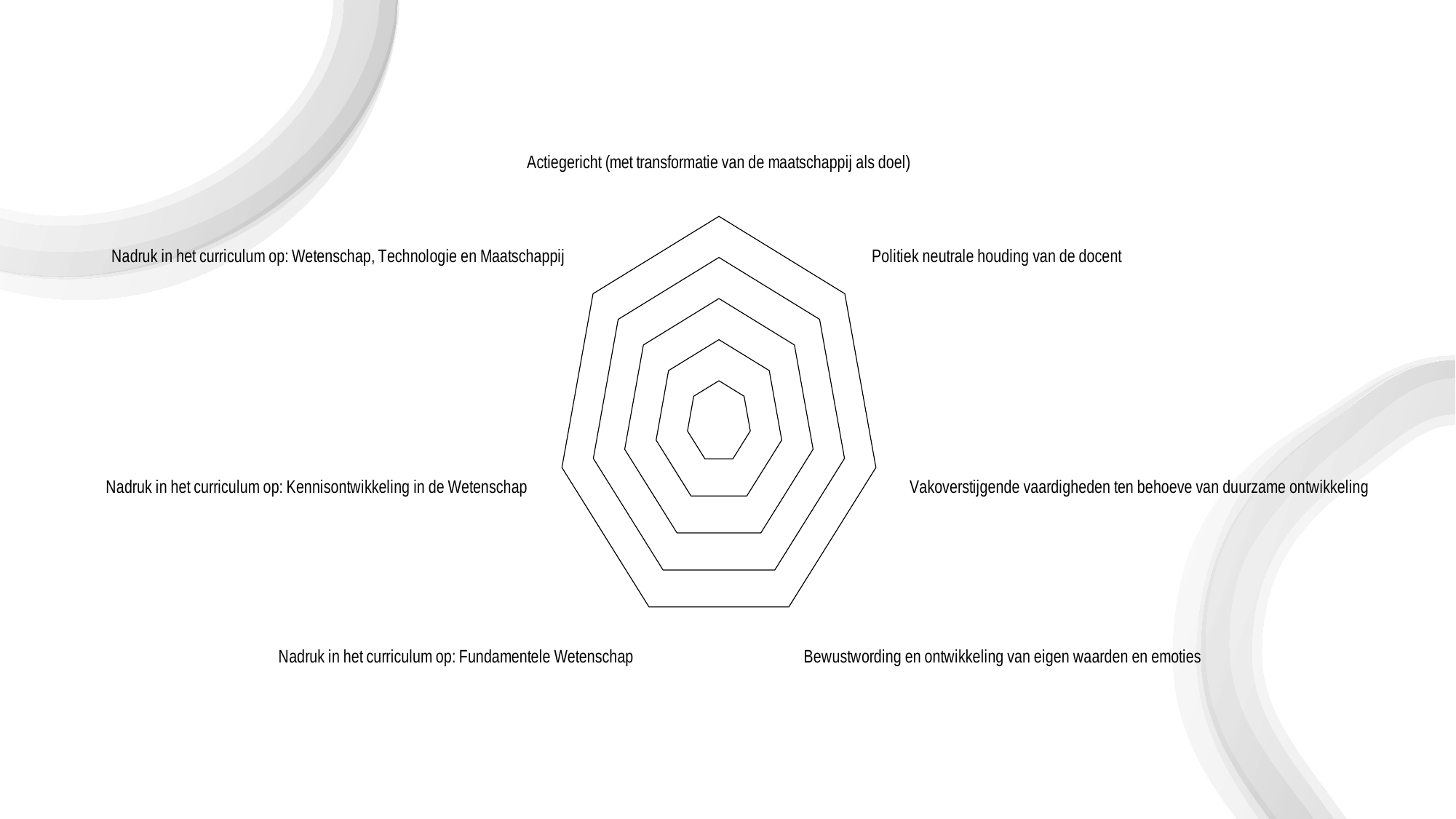

### Chart

| Category |  |
|---|---|
| Actiegericht (met transformatie van de maatschappij als doel) | 4.333333333333334 |
| Politiek neutrale houding van de docent | 1.0 |
| Vakoverstijgende vaardigheden ten behoeve van duurzame ontwikkeling | 4.666666666666667 |
| Bewustwording en ontwikkeling van eigen waarden en emoties | 4.25 |
| Nadruk in het curriculum op: Fundamentele Wetenschap | 1.0 |
| Nadruk in het curriculum op: Kennisontwikkeling in de Wetenschap | 1.9999999999999998 |
| Nadruk in het curriculum op: Wetenschap, Technologie en Maatschappij | 4.666666666666667 |